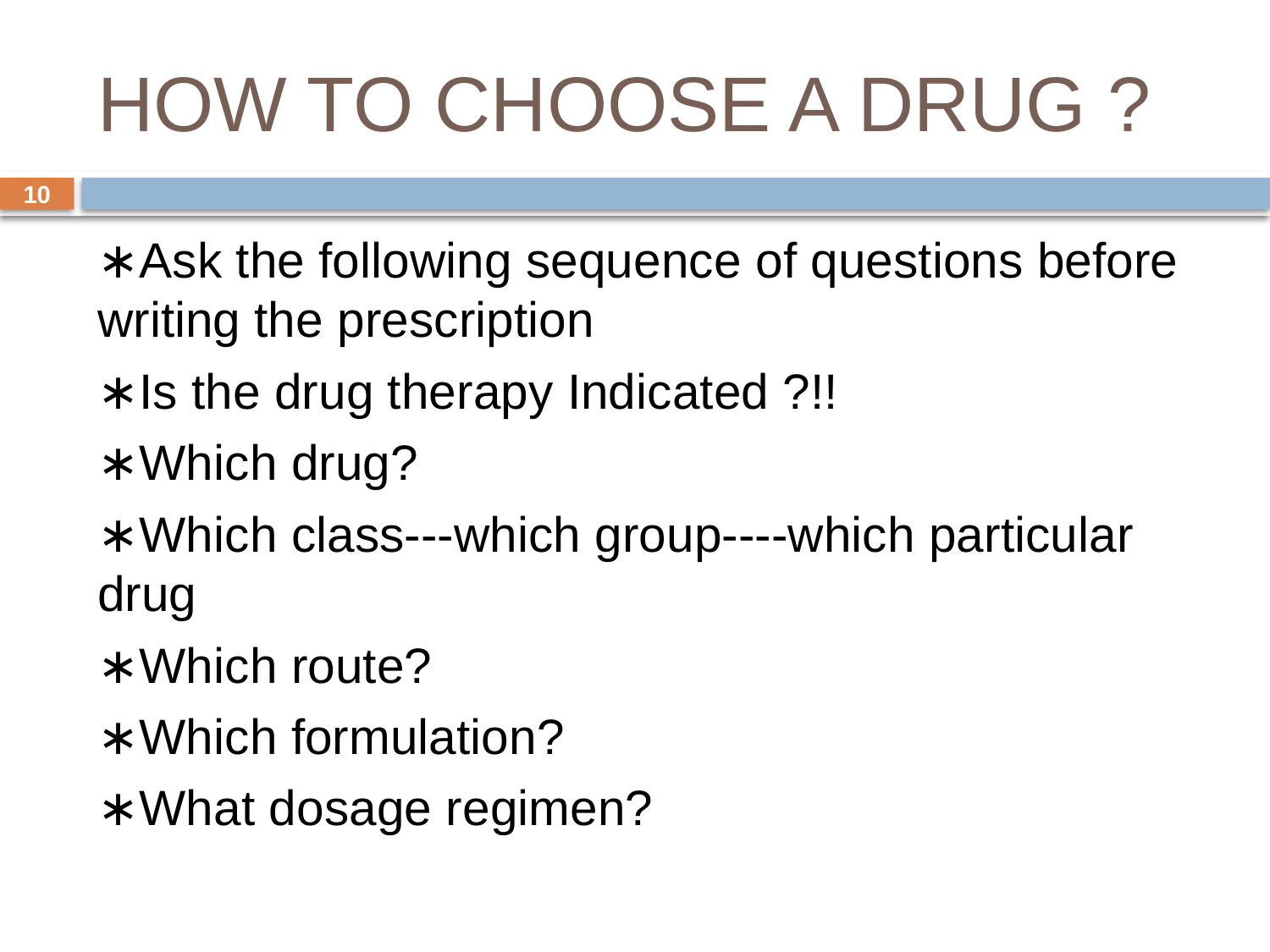

# HOW TO CHOOSE A DRUG ?
10
∗Ask the following sequence of questions before writing the prescription
∗Is the drug therapy Indicated ?!!
∗Which drug?
∗Which class---which group----which particular drug
∗Which route?
∗Which formulation?
∗What dosage regimen?